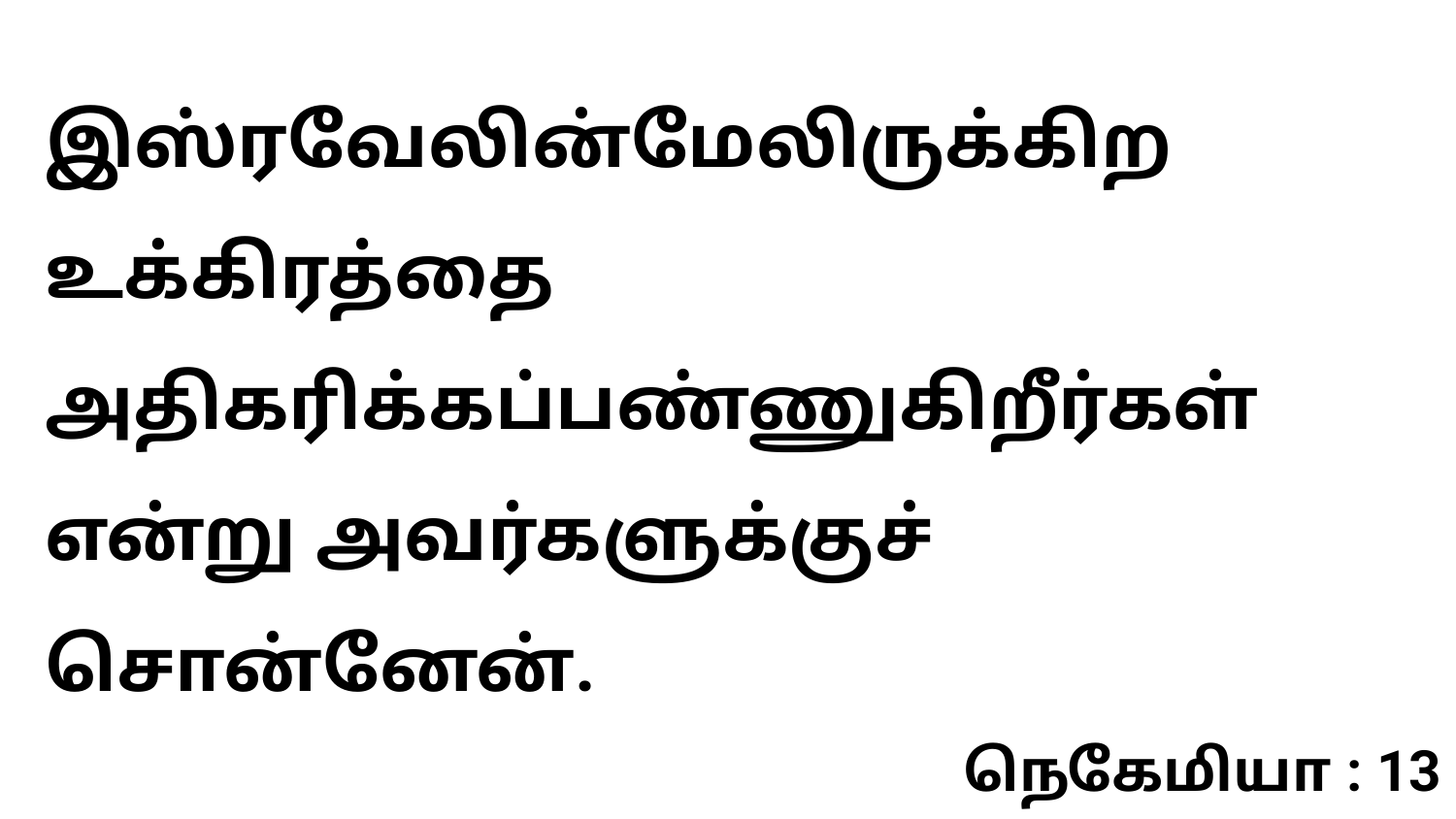

இஸ்ரவேலின்மேலிருக்கிற உக்கிரத்தை அதிகரிக்கப்பண்ணுகிறீர்கள் என்று அவர்களுக்குச் சொன்னேன்.
நெகேமியா : 13